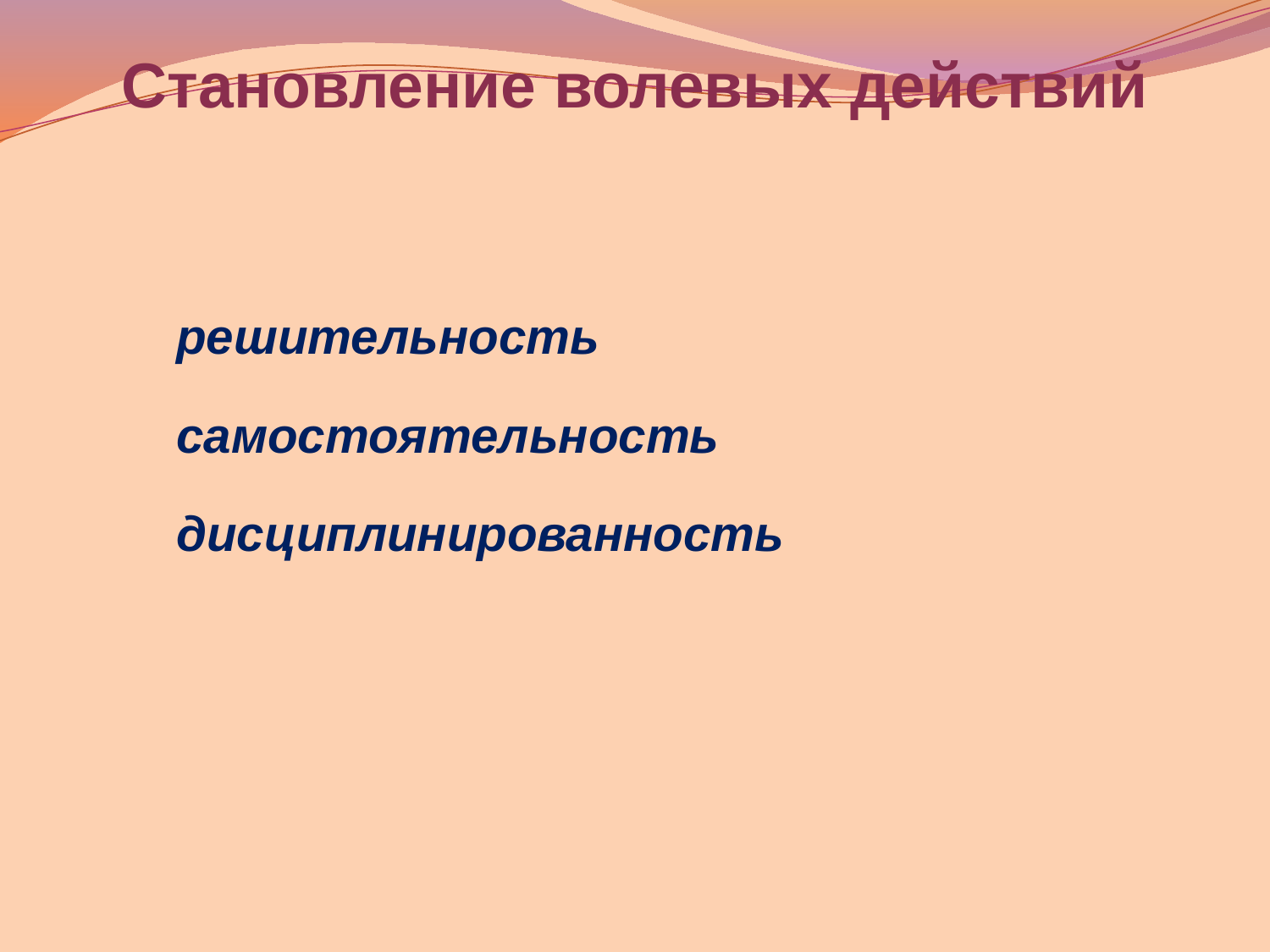

# Становление волевых действий
решительность
самостоятельность
дисциплинированность